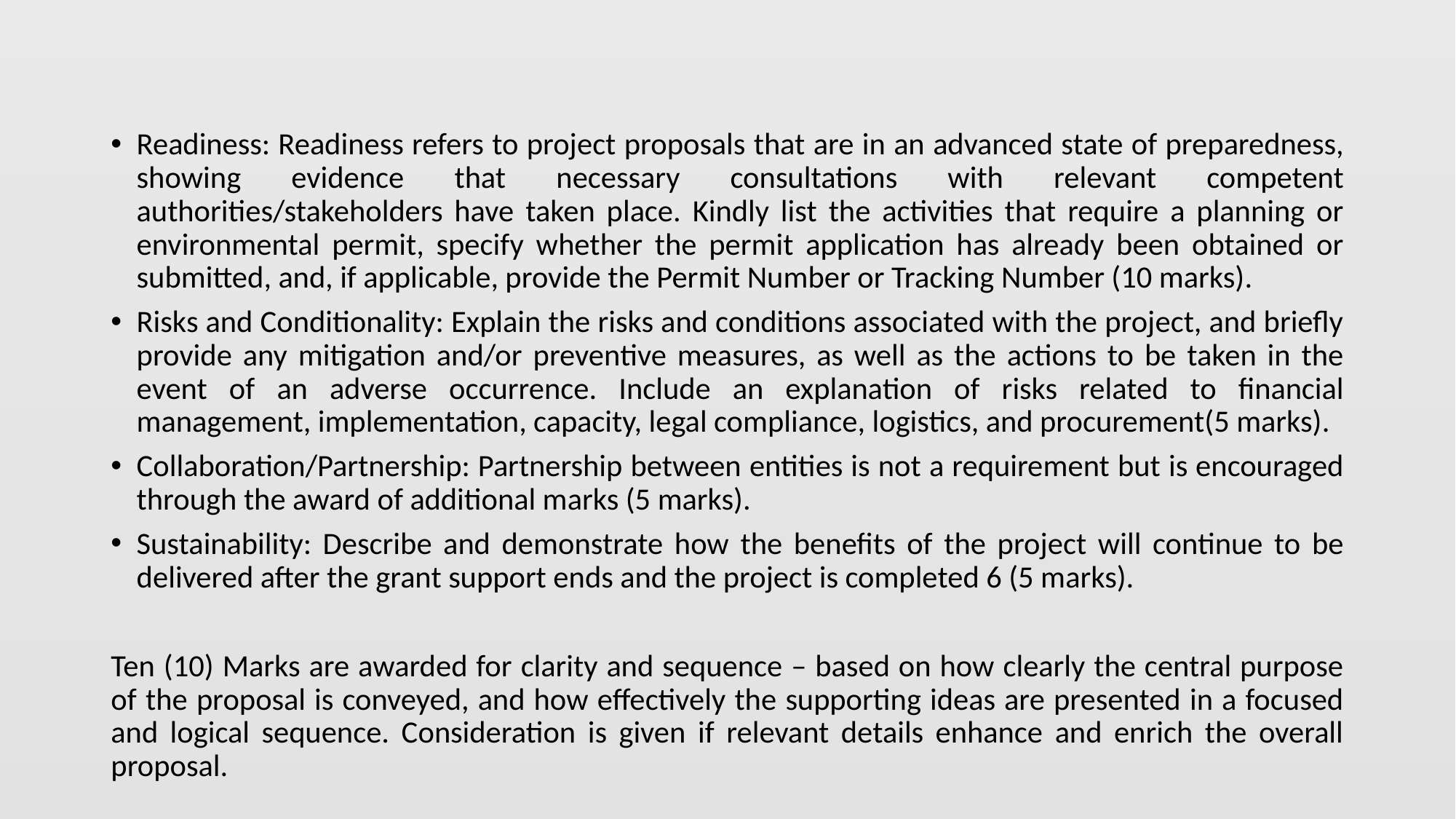

#
Readiness: Readiness refers to project proposals that are in an advanced state of preparedness, showing evidence that necessary consultations with relevant competent authorities/stakeholders have taken place. Kindly list the activities that require a planning or environmental permit, specify whether the permit application has already been obtained or submitted, and, if applicable, provide the Permit Number or Tracking Number (10 marks).
Risks and Conditionality: Explain the risks and conditions associated with the project, and briefly provide any mitigation and/or preventive measures, as well as the actions to be taken in the event of an adverse occurrence. Include an explanation of risks related to financial management, implementation, capacity, legal compliance, logistics, and procurement(5 marks).
Collaboration/Partnership: Partnership between entities is not a requirement but is encouraged through the award of additional marks (5 marks).
Sustainability: Describe and demonstrate how the benefits of the project will continue to be delivered after the grant support ends and the project is completed 6 (5 marks).

Ten (10) Marks are awarded for clarity and sequence – based on how clearly the central purpose of the proposal is conveyed, and how effectively the supporting ideas are presented in a focused and logical sequence. Consideration is given if relevant details enhance and enrich the overall proposal.